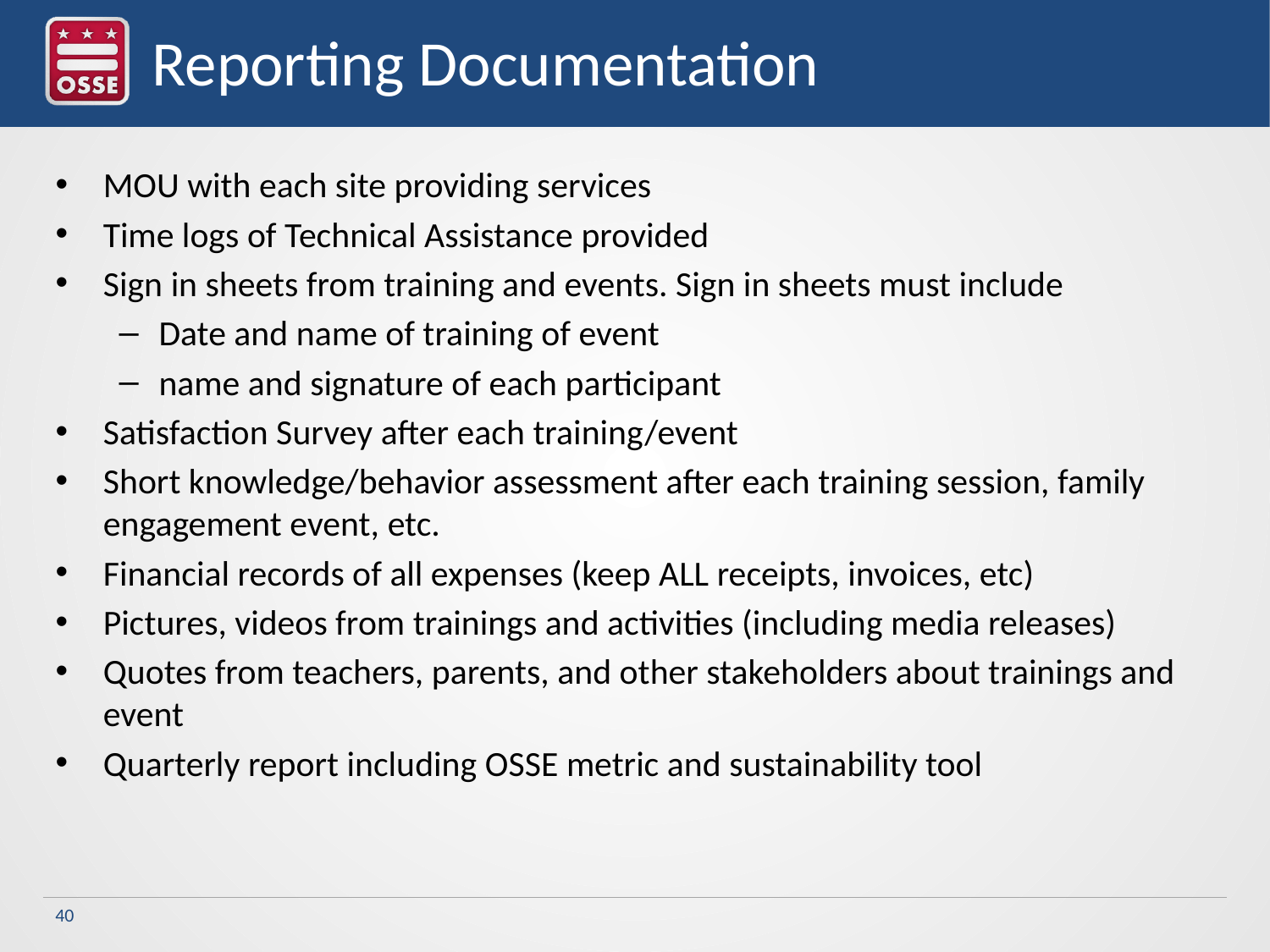

# Reporting Documentation
MOU with each site providing services
Time logs of Technical Assistance provided
Sign in sheets from training and events. Sign in sheets must include
Date and name of training of event
name and signature of each participant
Satisfaction Survey after each training/event
Short knowledge/behavior assessment after each training session, family engagement event, etc.
Financial records of all expenses (keep ALL receipts, invoices, etc)
Pictures, videos from trainings and activities (including media releases)
Quotes from teachers, parents, and other stakeholders about trainings and event
Quarterly report including OSSE metric and sustainability tool

40